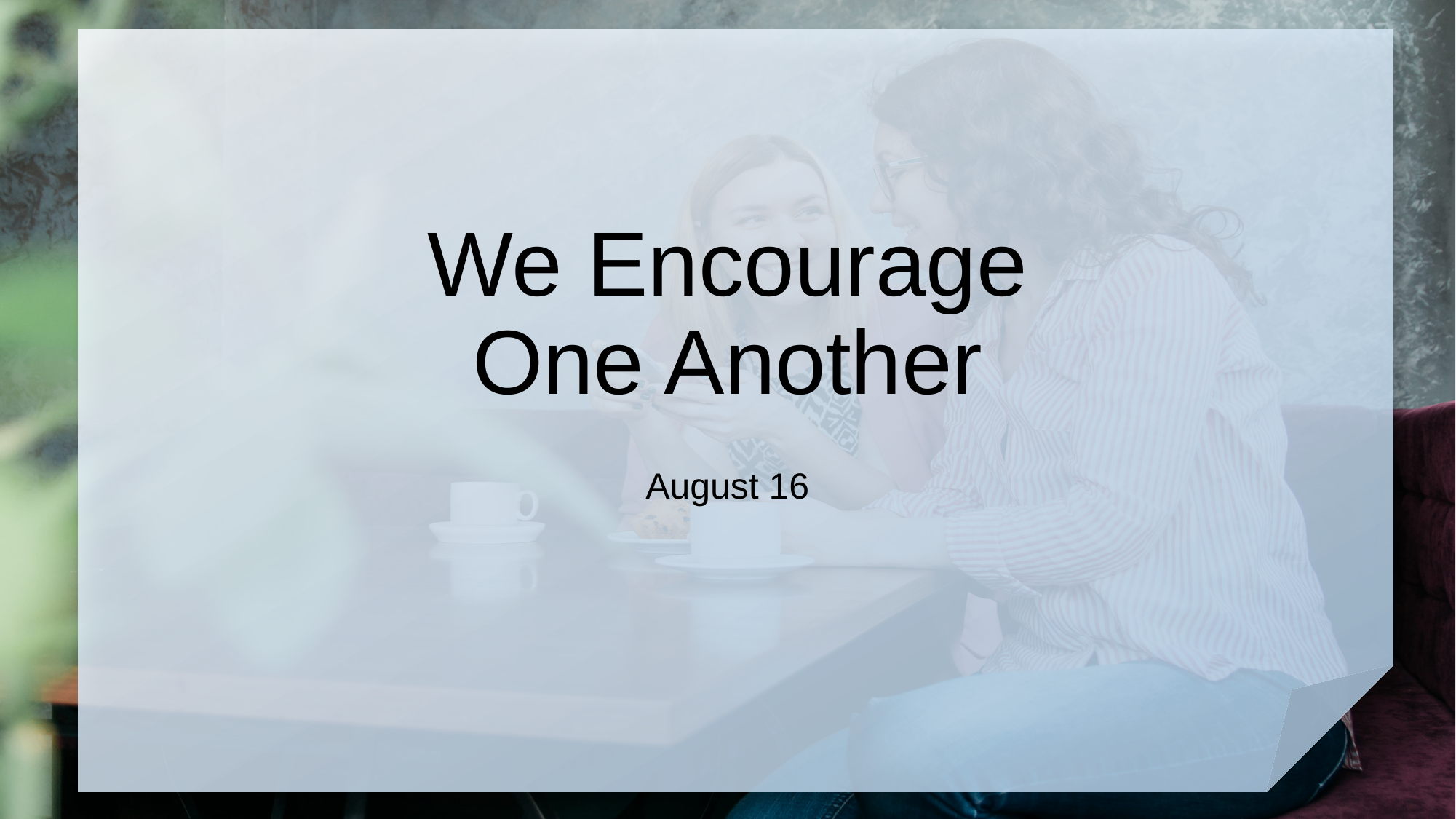

# We Encourage One Another
August 16